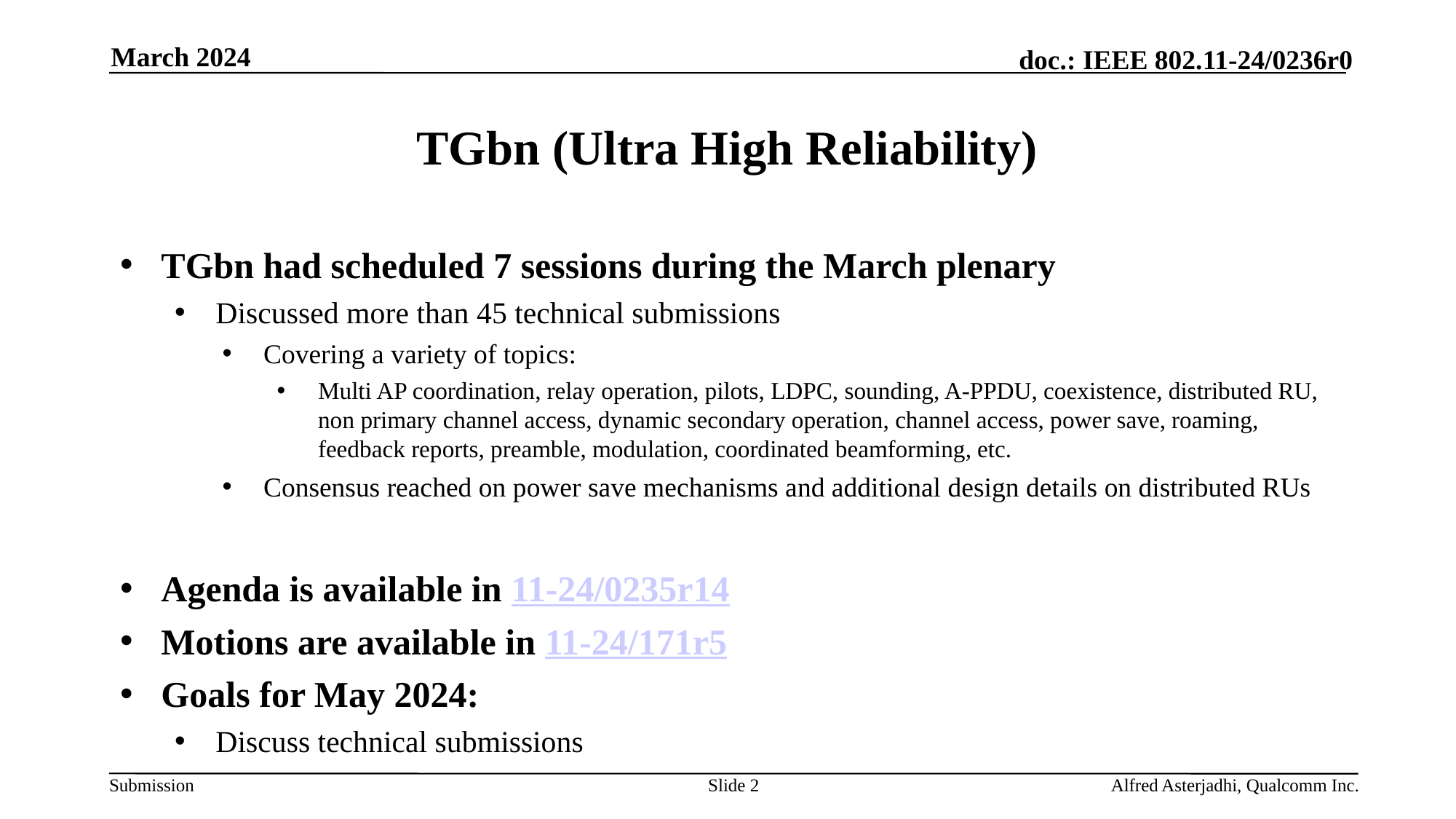

March 2024
# TGbn (Ultra High Reliability)
TGbn had scheduled 7 sessions during the March plenary
Discussed more than 45 technical submissions
Covering a variety of topics:
Multi AP coordination, relay operation, pilots, LDPC, sounding, A-PPDU, coexistence, distributed RU, non primary channel access, dynamic secondary operation, channel access, power save, roaming, feedback reports, preamble, modulation, coordinated beamforming, etc.
Consensus reached on power save mechanisms and additional design details on distributed RUs

Agenda is available in 11-24/0235r14
Motions are available in 11-24/171r5
Goals for May 2024:
Discuss technical submissions
Slide 2
Alfred Asterjadhi, Qualcomm Inc.